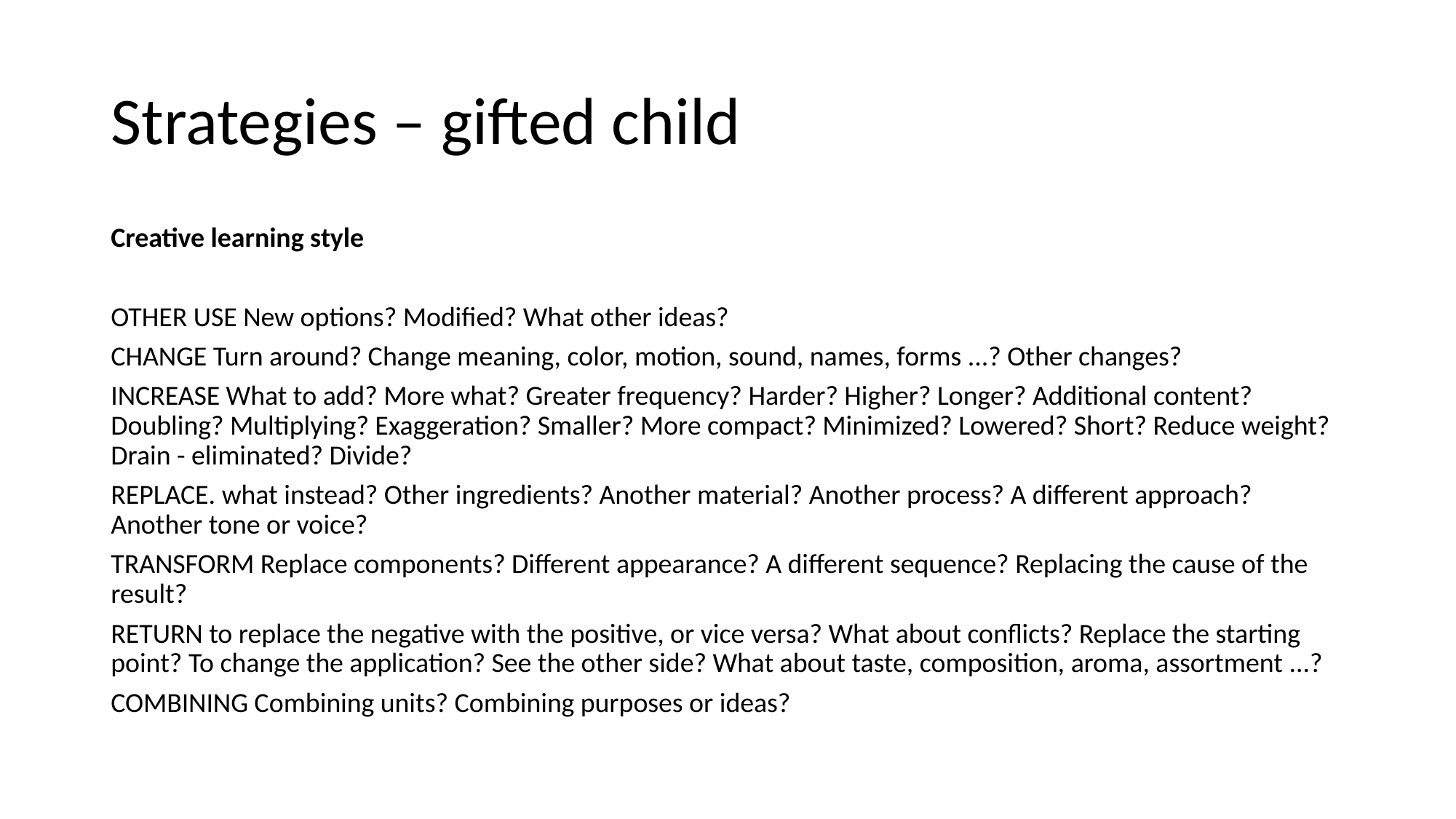

# Strategies – gifted child
Creative learning style

OTHER USE New options? Modified? What other ideas?
CHANGE Turn around? Change meaning, color, motion, sound, names, forms ...? Other changes?
INCREASE What to add? More what? Greater frequency? Harder? Higher? Longer? Additional content? Doubling? Multiplying? Exaggeration? Smaller? More compact? Minimized? Lowered? Short? Reduce weight? Drain - eliminated? Divide?
REPLACE. what instead? Other ingredients? Another material? Another process? A different approach? Another tone or voice?
TRANSFORM Replace components? Different appearance? A different sequence? Replacing the cause of the result?
RETURN to replace the negative with the positive, or vice versa? What about conflicts? Replace the starting point? To change the application? See the other side? What about taste, composition, aroma, assortment ...?
COMBINING Combining units? Combining purposes or ideas?